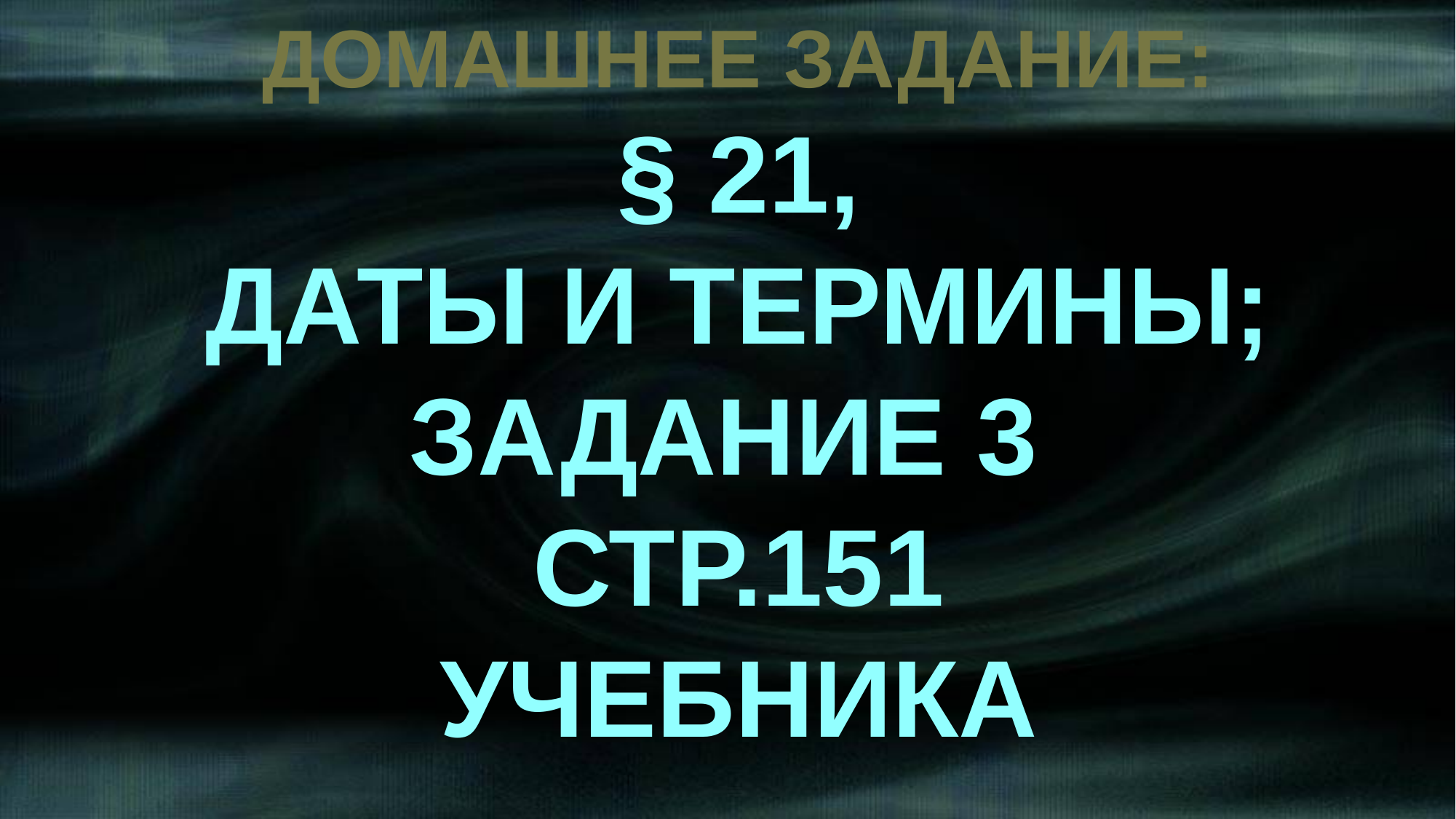

ДОМАШНЕЕ ЗАДАНИЕ:
§ 21,
ДАТЫ И ТЕРМИНЫ;
ЗАДАНИЕ 3
СТР.151
УЧЕБНИКА